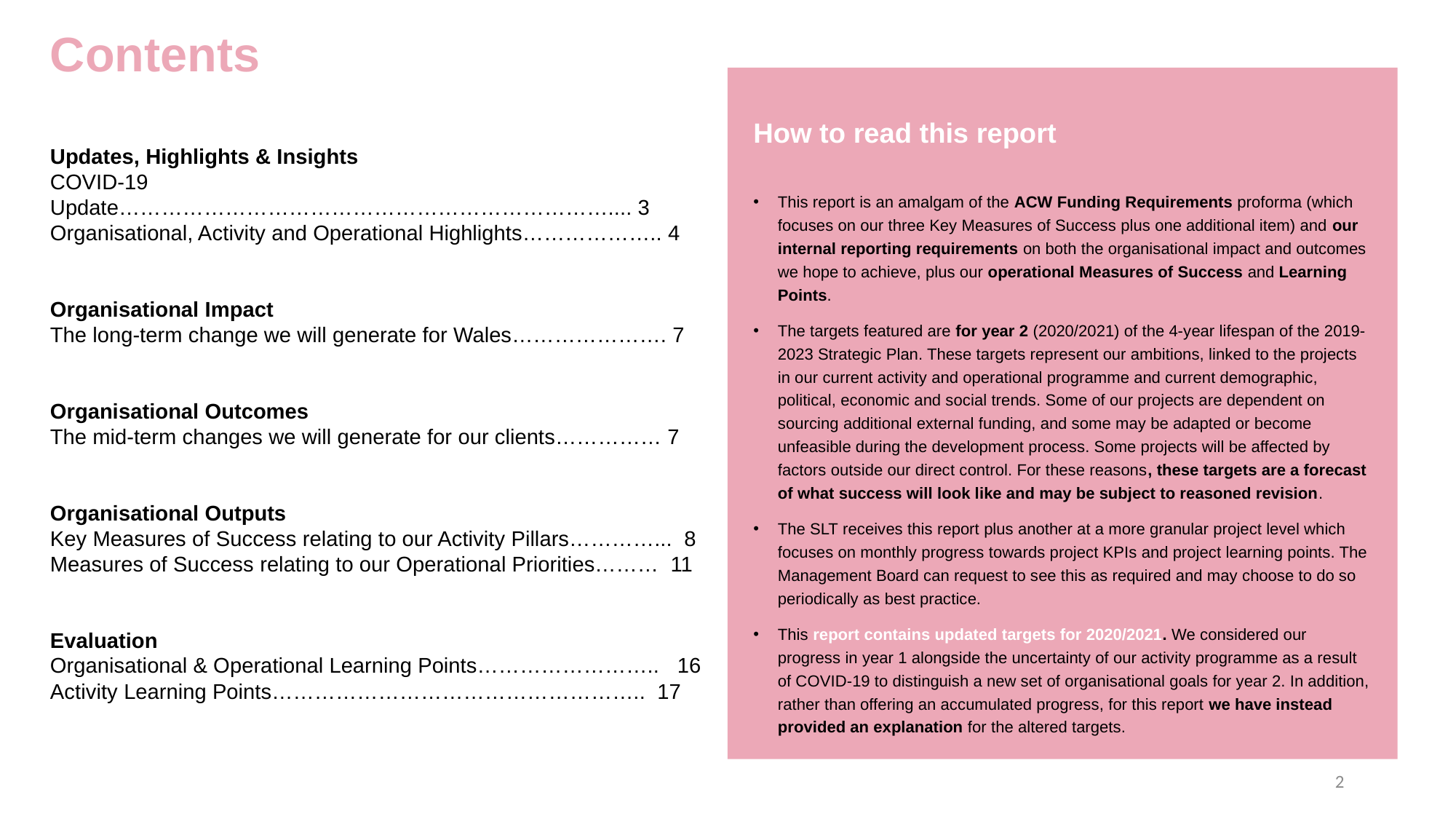

Contents

Updates, Highlights & Insights
COVID-19 Update…………………………………………………………….... 3
Organisational, Activity and Operational Highlights……………….. 4

Organisational Impact
The long-term change we will generate for Wales…………………. 7

Organisational Outcomes
The mid-term changes we will generate for our clients…………… 7

Organisational Outputs
Key Measures of Success relating to our Activity Pillars…………...  8
Measures of Success relating to our Operational Priorities………  11

Evaluation
Organisational & Operational Learning Points……………………..   16
Activity Learning Points……………………………………………..  17

How to read this report

This report is an amalgam of the ACW Funding Requirements proforma (which focuses on our three Key Measures of Success plus one additional item) and our internal reporting requirements on both the organisational impact and outcomes we hope to achieve, plus our operational Measures of Success and Learning Points.
The targets featured are for year 2 (2020/2021) of the 4-year lifespan of the 2019-2023 Strategic Plan. These targets represent our ambitions, linked to the projects in our current activity and operational programme and current demographic, political, economic and social trends. Some of our projects are dependent on sourcing additional external funding, and some may be adapted or become unfeasible during the development process. Some projects will be affected by factors outside our direct control. For these reasons, these targets are a forecast of what success will look like and may be subject to reasoned revision.
The SLT receives this report plus another at a more granular project level which focuses on monthly progress towards project KPIs and project learning points. The Management Board can request to see this as required and may choose to do so periodically as best practice.
This report contains updated targets for 2020/2021. We considered our progress in year 1 alongside the uncertainty of our activity programme as a result of COVID-19 to distinguish a new set of organisational goals for year 2. In addition, rather than offering an accumulated progress, for this report we have instead provided an explanation for the altered targets.
2